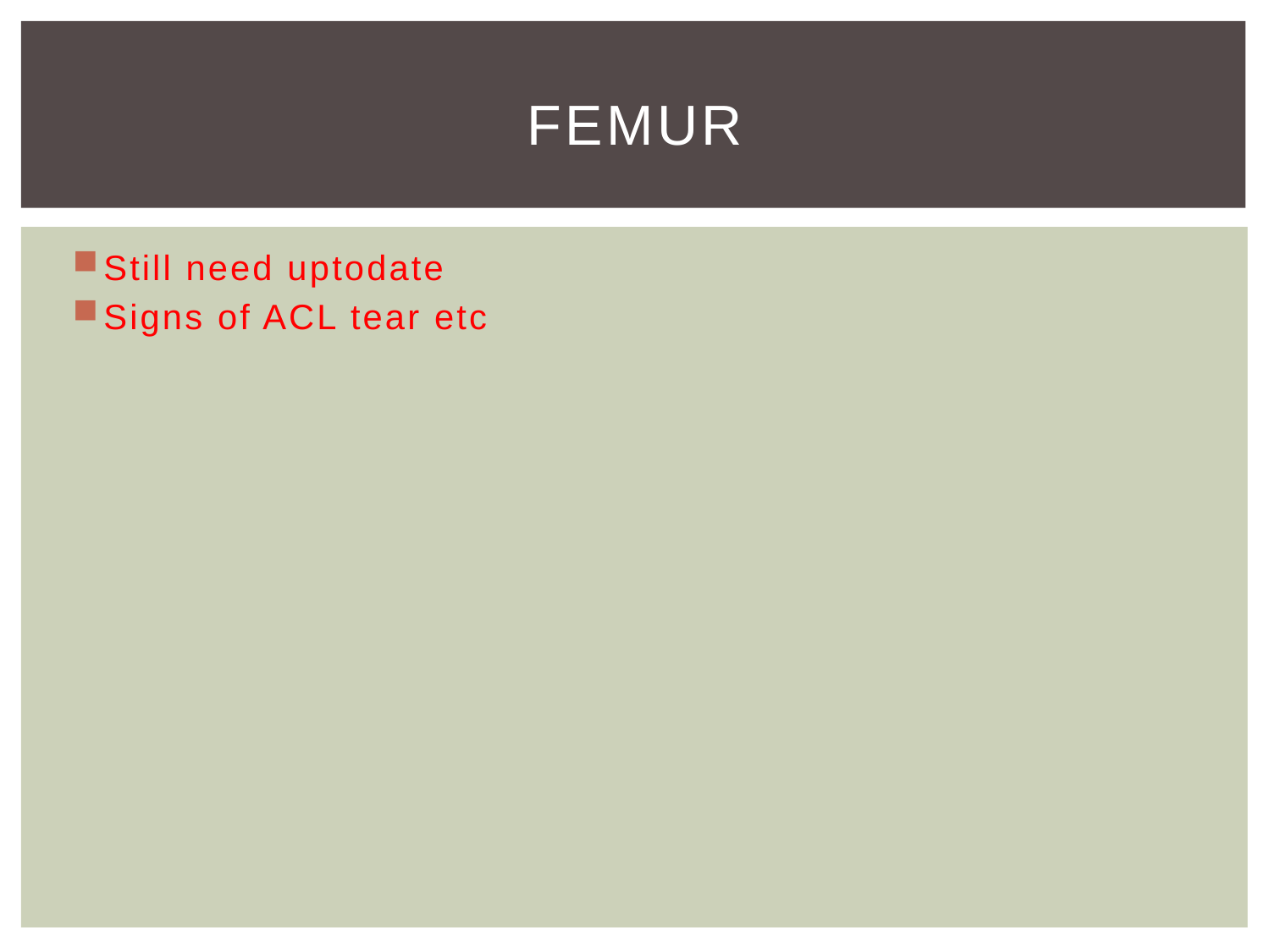

# Femur
Still need uptodate
Signs of ACL tear etc